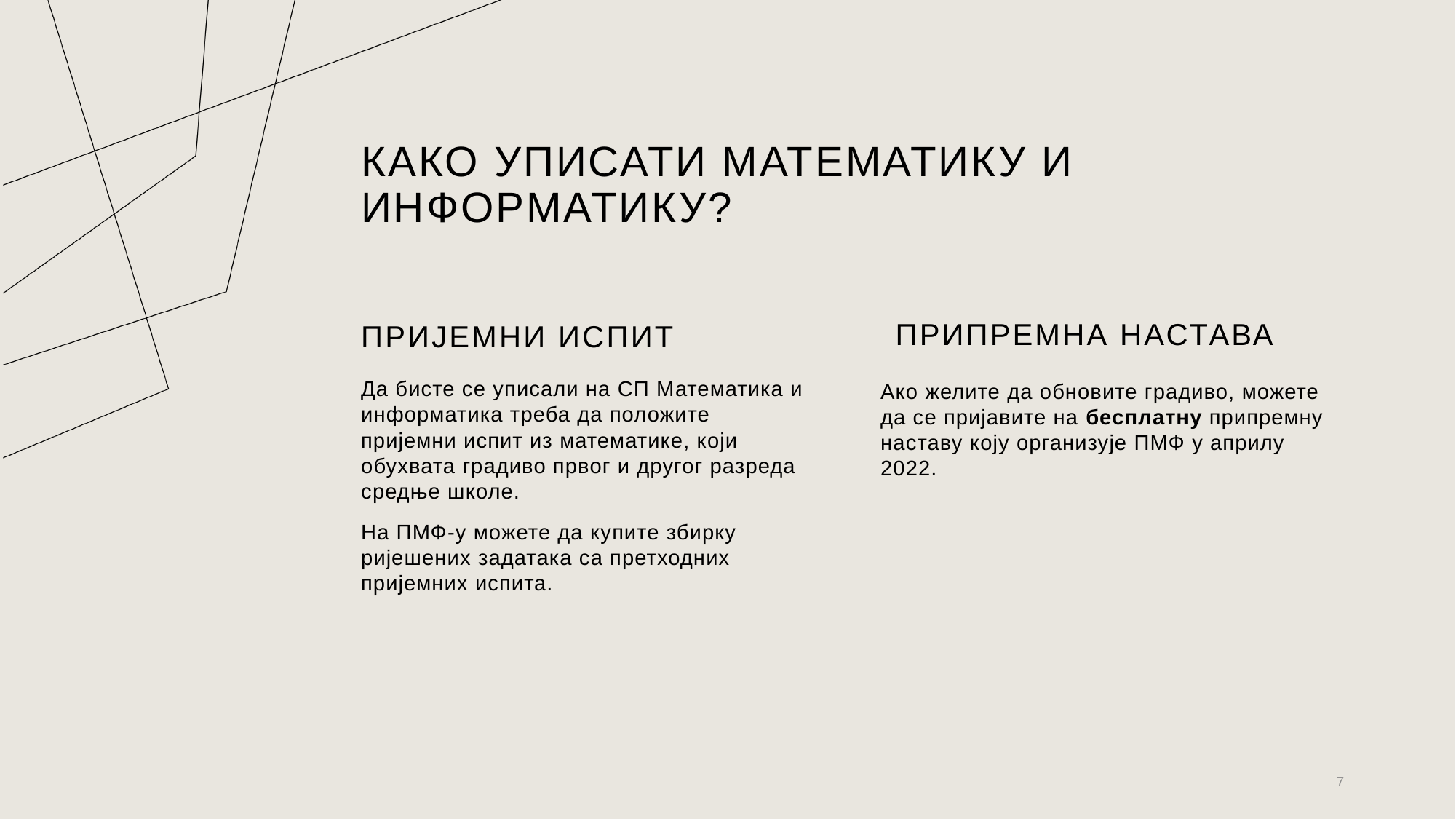

# КАКО УПИСАТИ МАТЕМАТИКУ И ИНФОРМАТИКУ?
ПРИПРЕМНА НАСТАВА
ПРИЈЕМНИ ИСПИТ
Да бисте се уписали на СП Математика и информатика треба да положите пријемни испит из математике, који обухвата градиво првог и другог разреда средње школе.
На ПМФ-у можете да купите збирку ријешених задатака са претходних пријемних испита.
Ако желите да обновите градиво, можете да се пријавите на бесплатну припремну наставу коју организује ПМФ у априлу 2022.

7